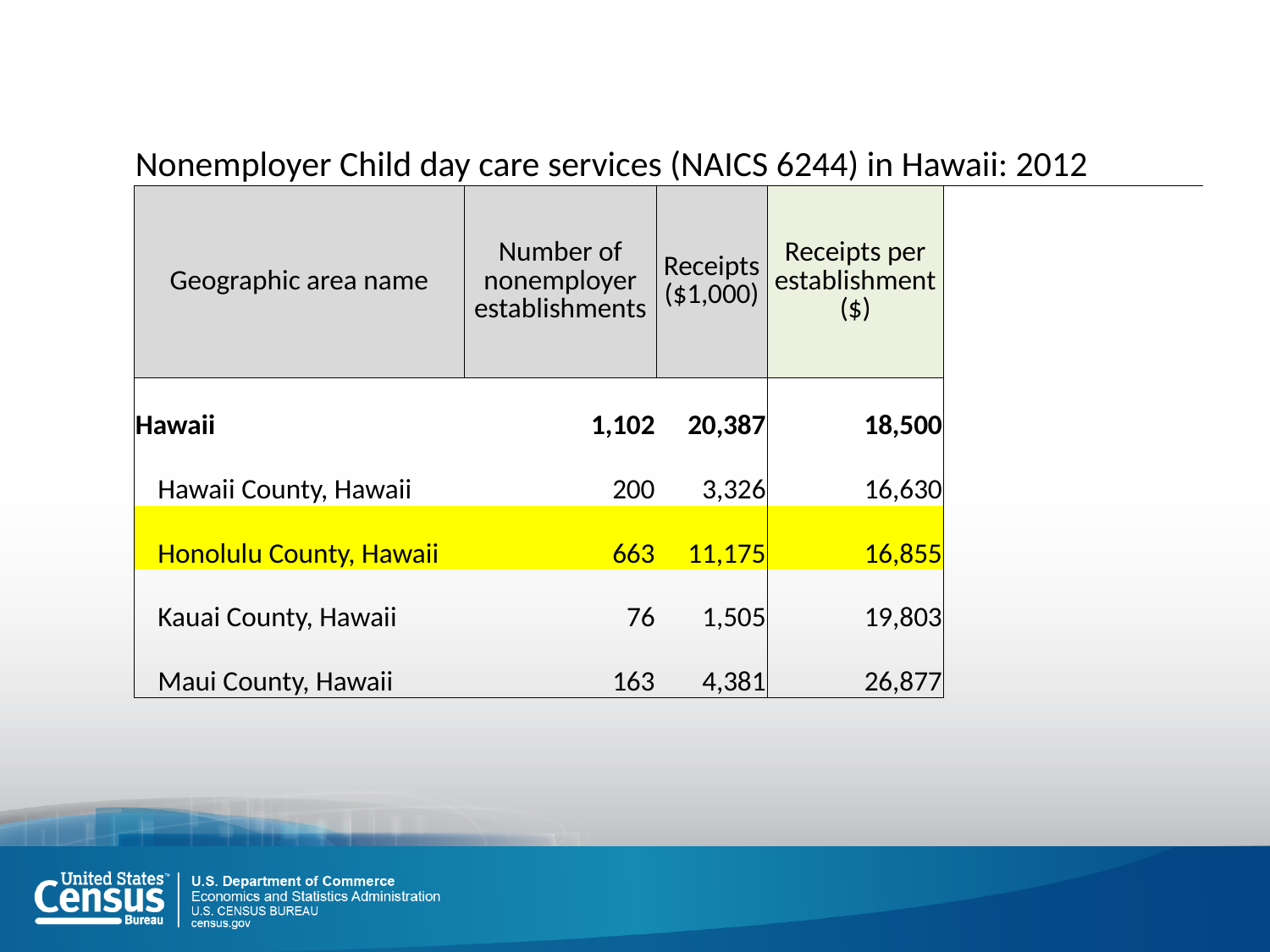

| Nonemployer Child day care services (NAICS 6244) in Hawaii: 2012 |  |  |  |  |  |
| --- | --- | --- | --- | --- | --- |
| Geographic area name | Number of nonemployer establishments | Receipts ($1,000) | Receipts per establishment ($) |  |  |
| Hawaii | 1,102 | 20,387 | 18,500 |  |  |
| Hawaii County, Hawaii | 200 | 3,326 | 16,630 |  |  |
| Honolulu County, Hawaii | 663 | 11,175 | 16,855 |  |  |
| Kauai County, Hawaii | 76 | 1,505 | 19,803 |  |  |
| Maui County, Hawaii | 163 | 4,381 | 26,877 |  |  |